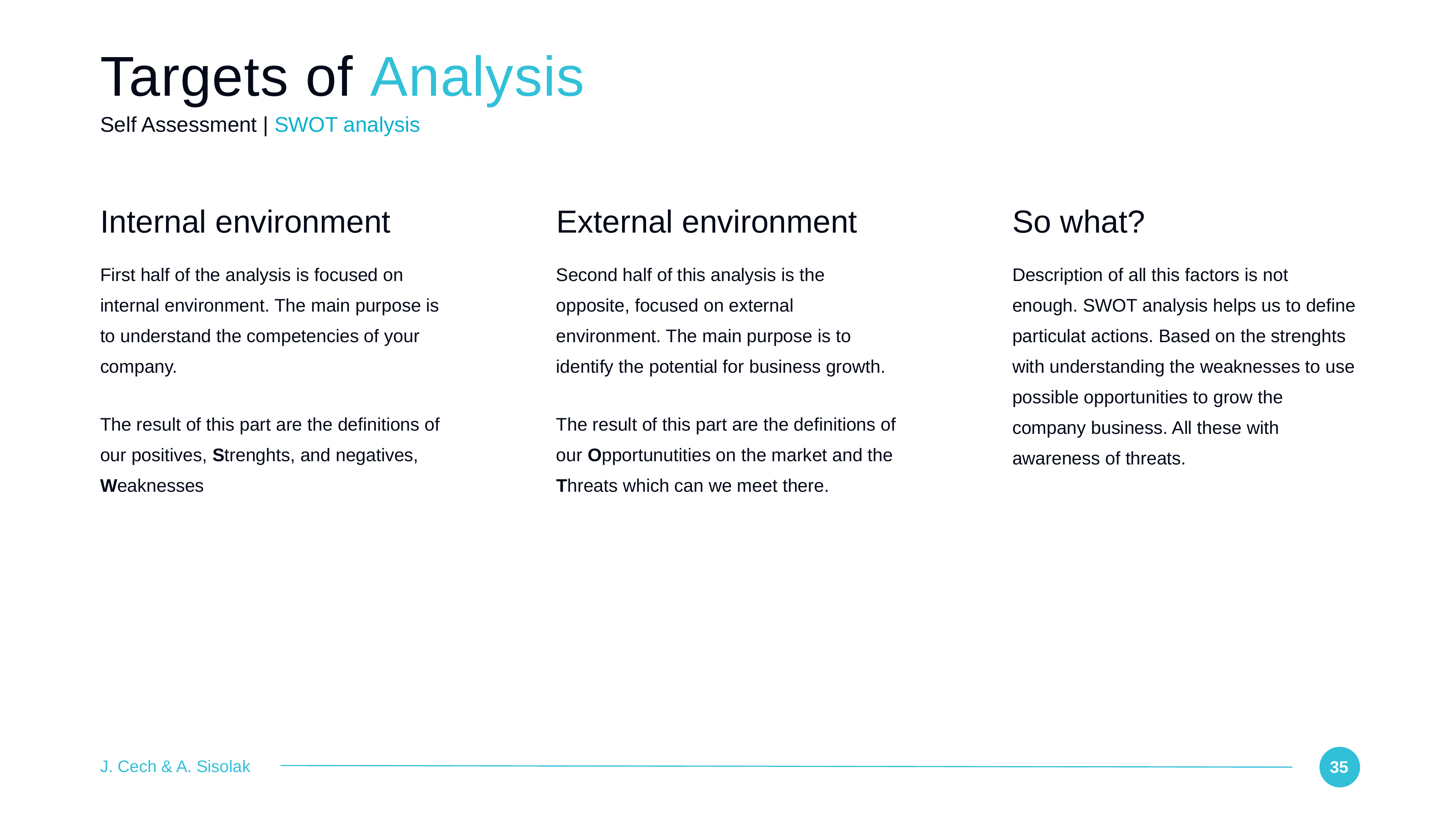

# Targets of Analysis
Self Assessment | SWOT analysis
Internal environment
External environment
So what?
First half of the analysis is focused on internal environment. The main purpose is to understand the competencies of your company.
The result of this part are the definitions of our positives, Strenghts, and negatives, Weaknesses
Second half of this analysis is the opposite, focused on external environment. The main purpose is to identify the potential for business growth.
The result of this part are the definitions of our Opportunutities on the market and the Threats which can we meet there.

Description of all this factors is not enough. SWOT analysis helps us to define particulat actions. Based on the strenghts with understanding the weaknesses to use possible opportunities to grow the company business. All these with awareness of threats.